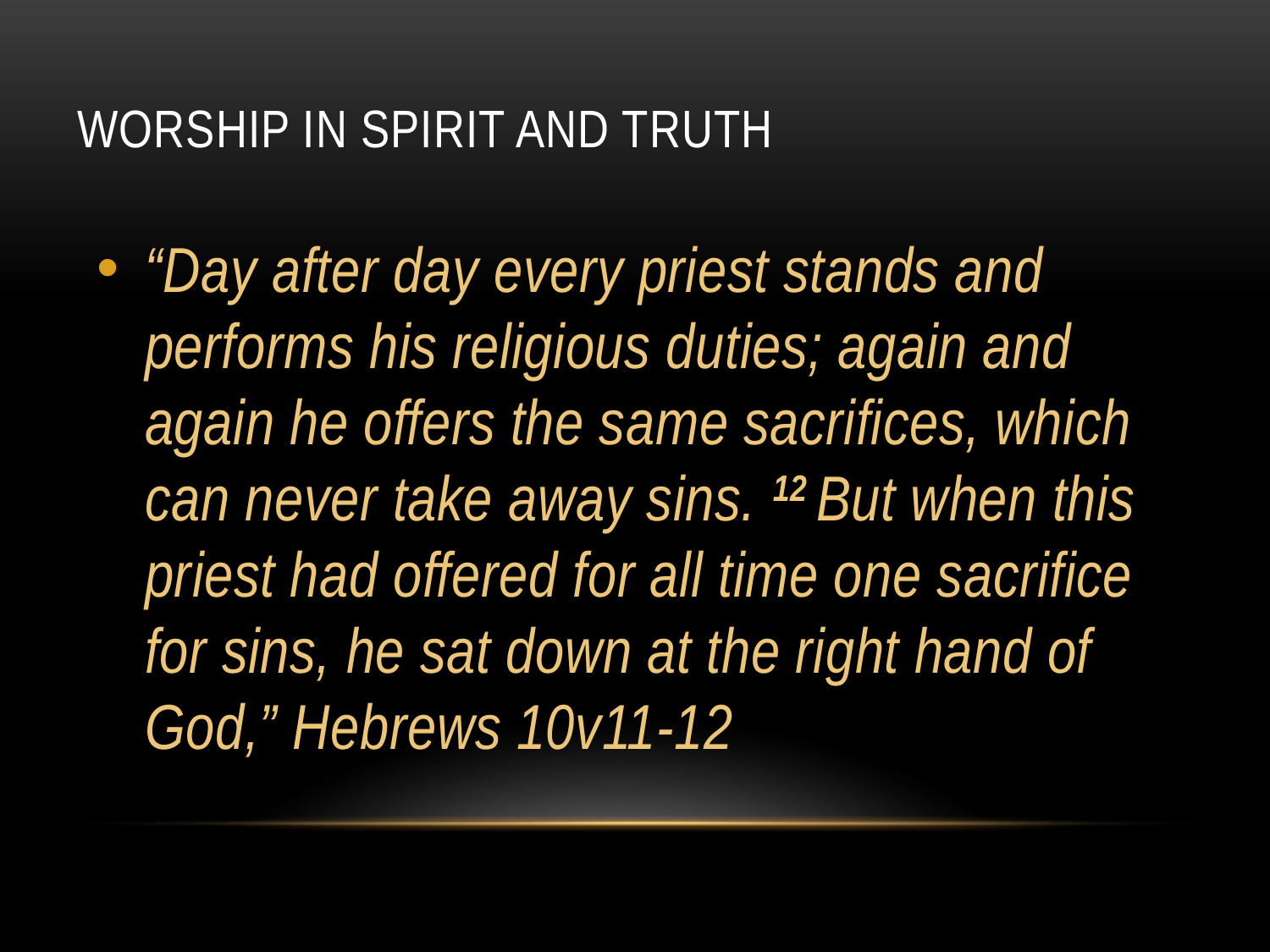

Worship in Spirit and Truth
“Day after day every priest stands and performs his religious duties; again and again he offers the same sacrifices, which can never take away sins. 12 But when this priest had offered for all time one sacrifice for sins, he sat down at the right hand of God,” Hebrews 10v11-12